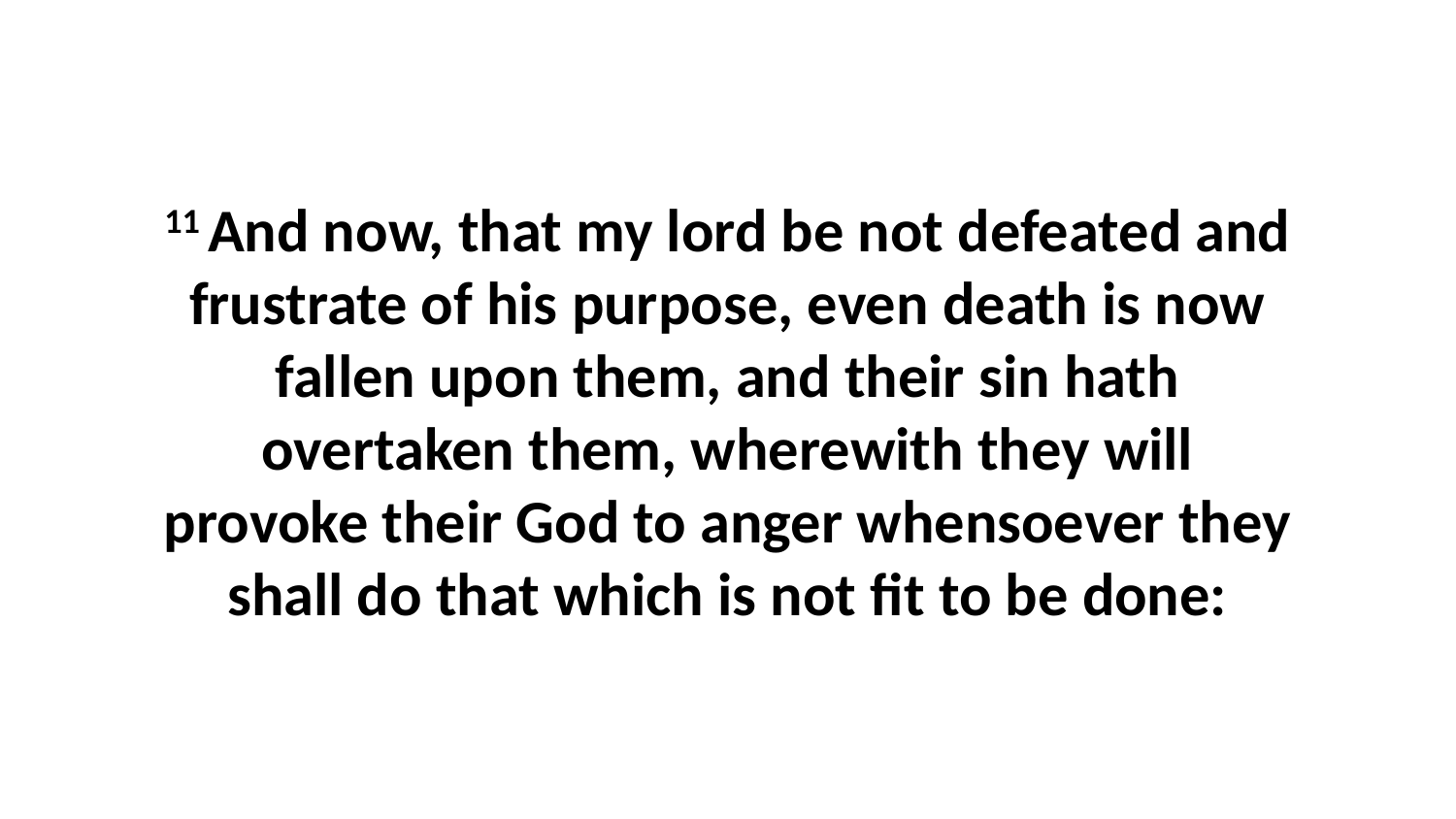

11 And now, that my lord be not defeated and frustrate of his purpose, even death is now fallen upon them, and their sin hath overtaken them, wherewith they will provoke their God to anger whensoever they shall do that which is not fit to be done: